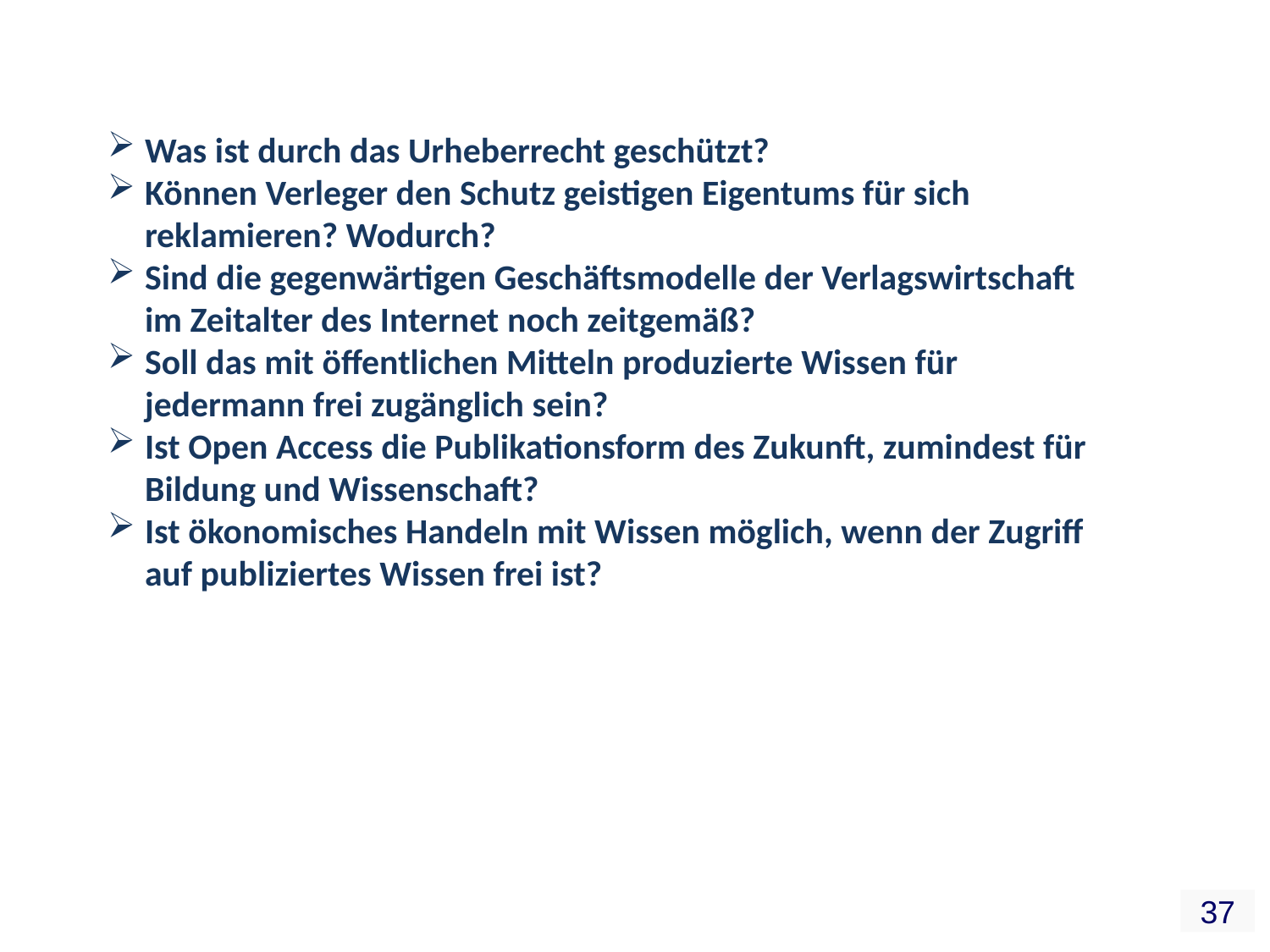

Was ist durch das Urheberrecht geschützt?
Können Verleger den Schutz geistigen Eigentums für sich reklamieren? Wodurch?
Sind die gegenwärtigen Geschäftsmodelle der Verlagswirtschaft im Zeitalter des Internet noch zeitgemäß?
Soll das mit öffentlichen Mitteln produzierte Wissen für jedermann frei zugänglich sein?
Ist Open Access die Publikationsform des Zukunft, zumindest für Bildung und Wissenschaft?
Ist ökonomisches Handeln mit Wissen möglich, wenn der Zugriff auf publiziertes Wissen frei ist?